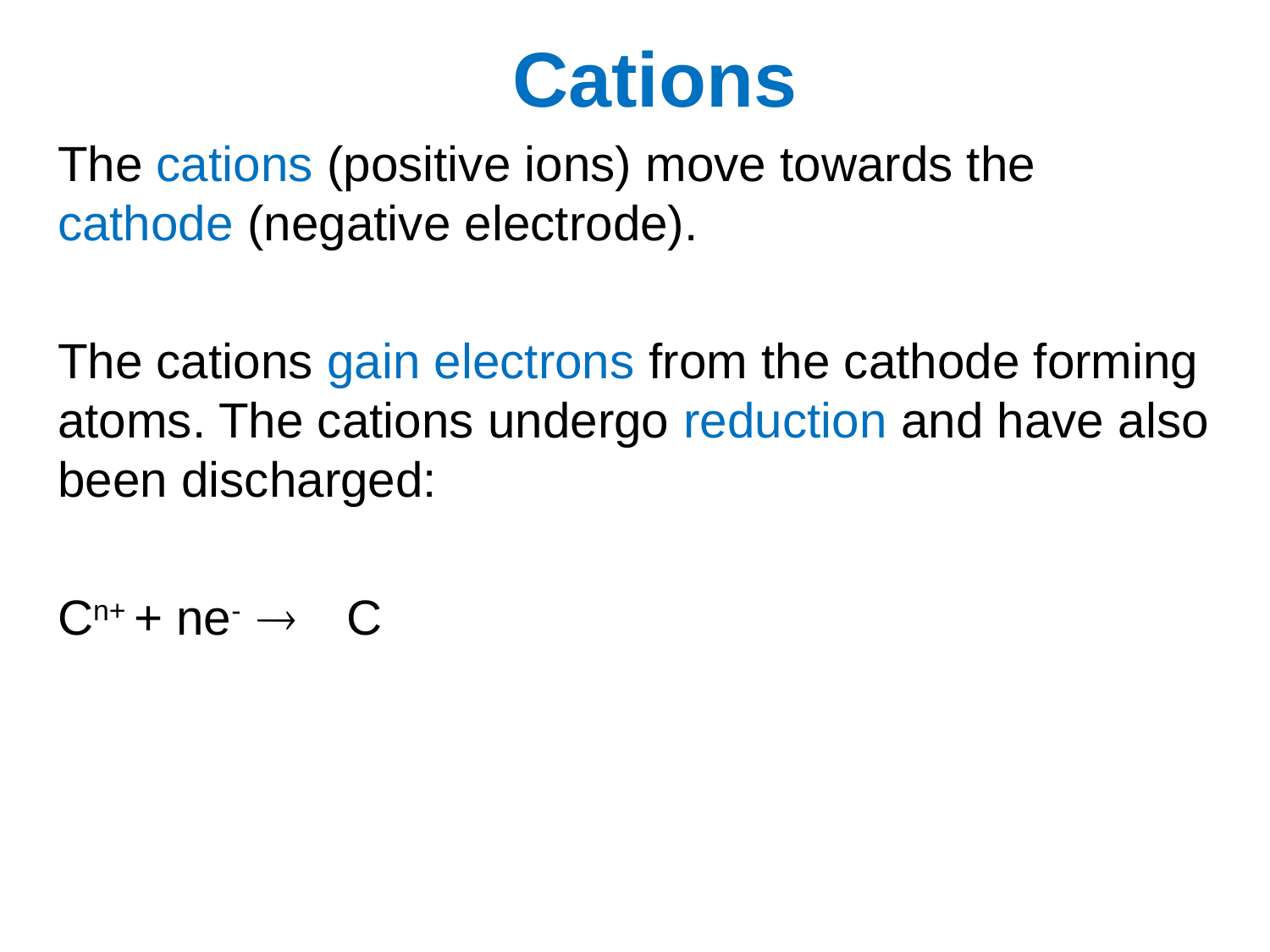

# Cations
The cations (positive ions) move towards the cathode (negative electrode).

The cations gain electrons from the cathode forming atoms. The cations undergo reduction and have also been discharged:

Cn+ + ne-  →  C